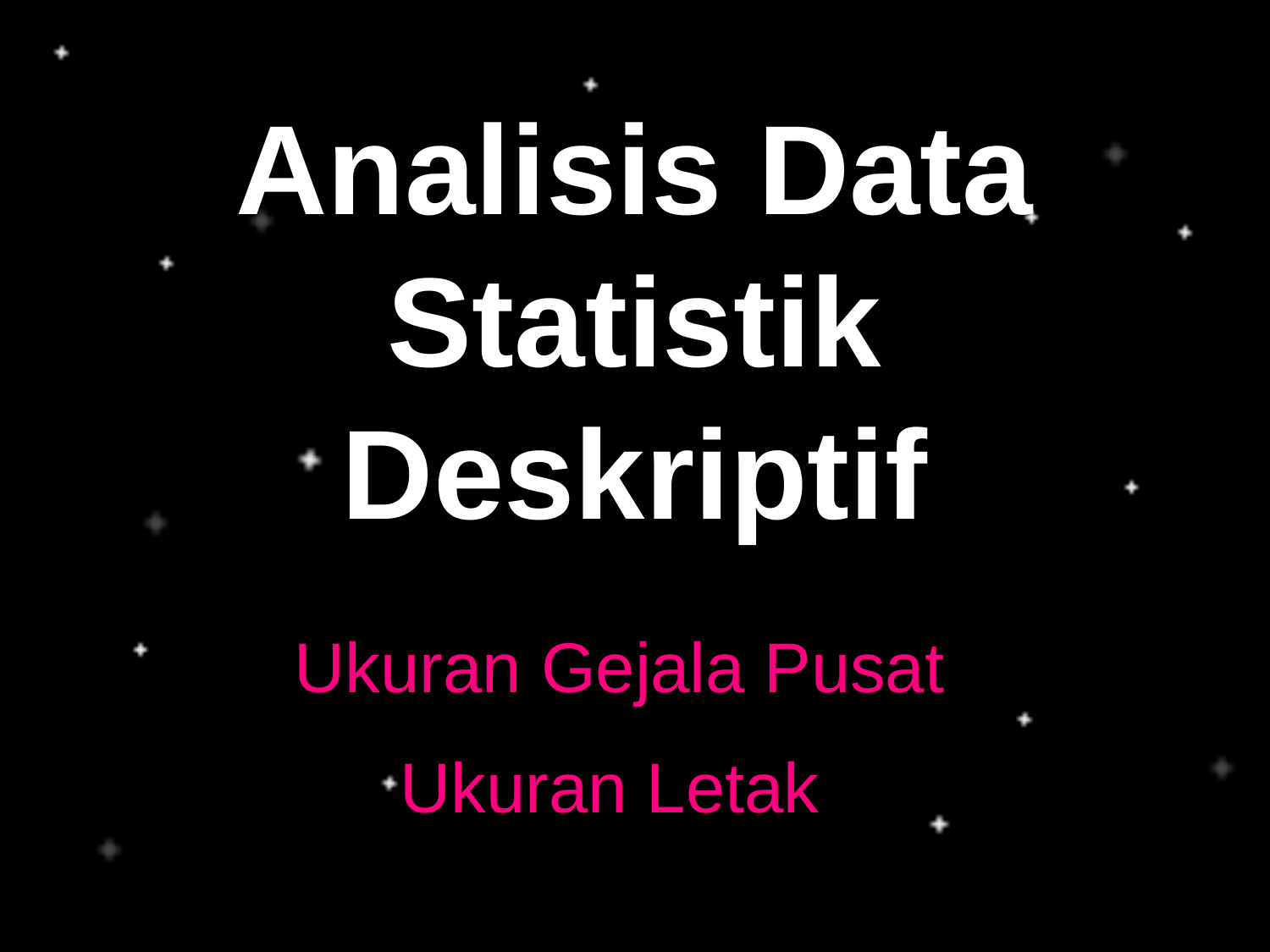

# Analisis Data Statistik Deskriptif
Ukuran Gejala Pusat
Ukuran Letak